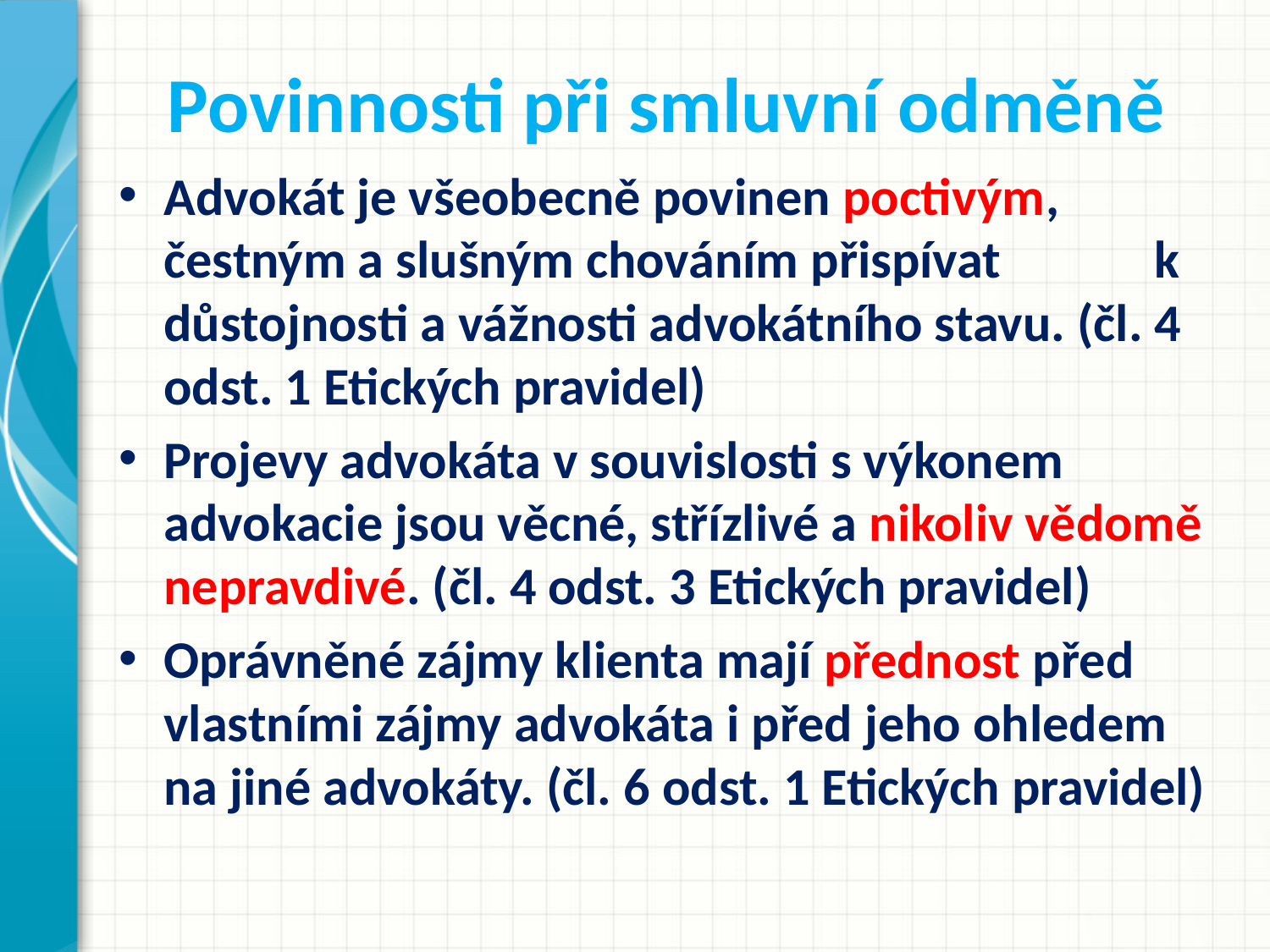

# Povinnosti při smluvní odměně
Advokát je všeobecně povinen poctivým, čestným a slušným chováním přispívat             k důstojnosti a vážnosti advokátního stavu. (čl. 4 odst. 1 Etických pravidel)
Projevy advokáta v souvislosti s výkonem advokacie jsou věcné, střízlivé a nikoliv vědomě nepravdivé. (čl. 4 odst. 3 Etických pravidel)
Oprávněné zájmy klienta mají přednost před vlastními zájmy advokáta i před jeho ohledem na jiné advokáty. (čl. 6 odst. 1 Etických pravidel)